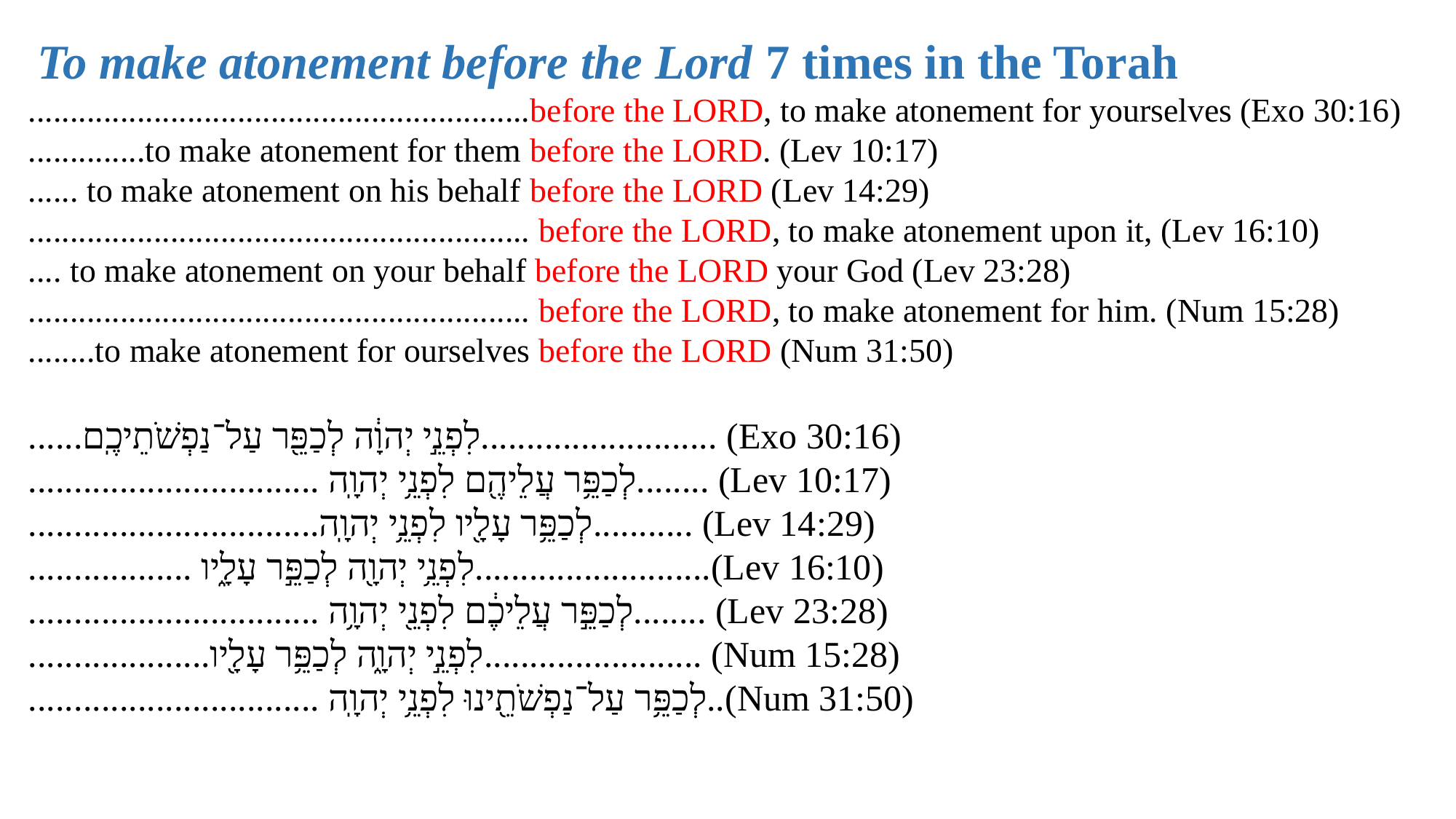

To make atonement before the Lord 7 times in the Torah
............................................................before the LORD, to make atonement for yourselves (Exo 30:16)
..............to make atonement for them before the LORD. (Lev 10:17)
...... to make atonement on his behalf before the LORD (Lev 14:29)
............................................................ before the LORD, to make atonement upon it, (Lev 16:10)
.... to make atonement on your behalf before the LORD your God (Lev 23:28)
............................................................ before the LORD, to make atonement for him. (Num 15:28)
........to make atonement for ourselves before the LORD (Num 31:50)

......לִפְנֵ֣י יְהוָ֔ה לְכַפֵּ֖ר עַל־נַפְשֹׁתֵיכֶֽם.......................... (Exo 30:16)
................................ לְכַפֵּ֥ר עֲלֵיהֶ֖ם לִפְנֵ֥י יְהוָֽה........ (Lev 10:17)
................................לְכַפֵּ֥ר עָלָ֖יו לִפְנֵ֥י יְהוָֽה........... (Lev 14:29)
.................. לִפְנֵ֥י יְהוָ֖ה לְכַפֵּ֣ר עָלָ֑יו..........................(Lev 16:10)
................................ לְכַפֵּ֣ר עֲלֵיכֶ֔ם לִפְנֵ֖י יְהוָ֥ה........ (Lev 23:28)
....................לִפְנֵ֣י יְהוָ֑ה לְכַפֵּ֥ר עָלָ֖יו........................ (Num 15:28)
................................ לְכַפֵּ֥ר עַל־נַפְשֹׁתֵ֖ינוּ לִפְנֵ֥י יְהוָֽה..(Num 31:50)